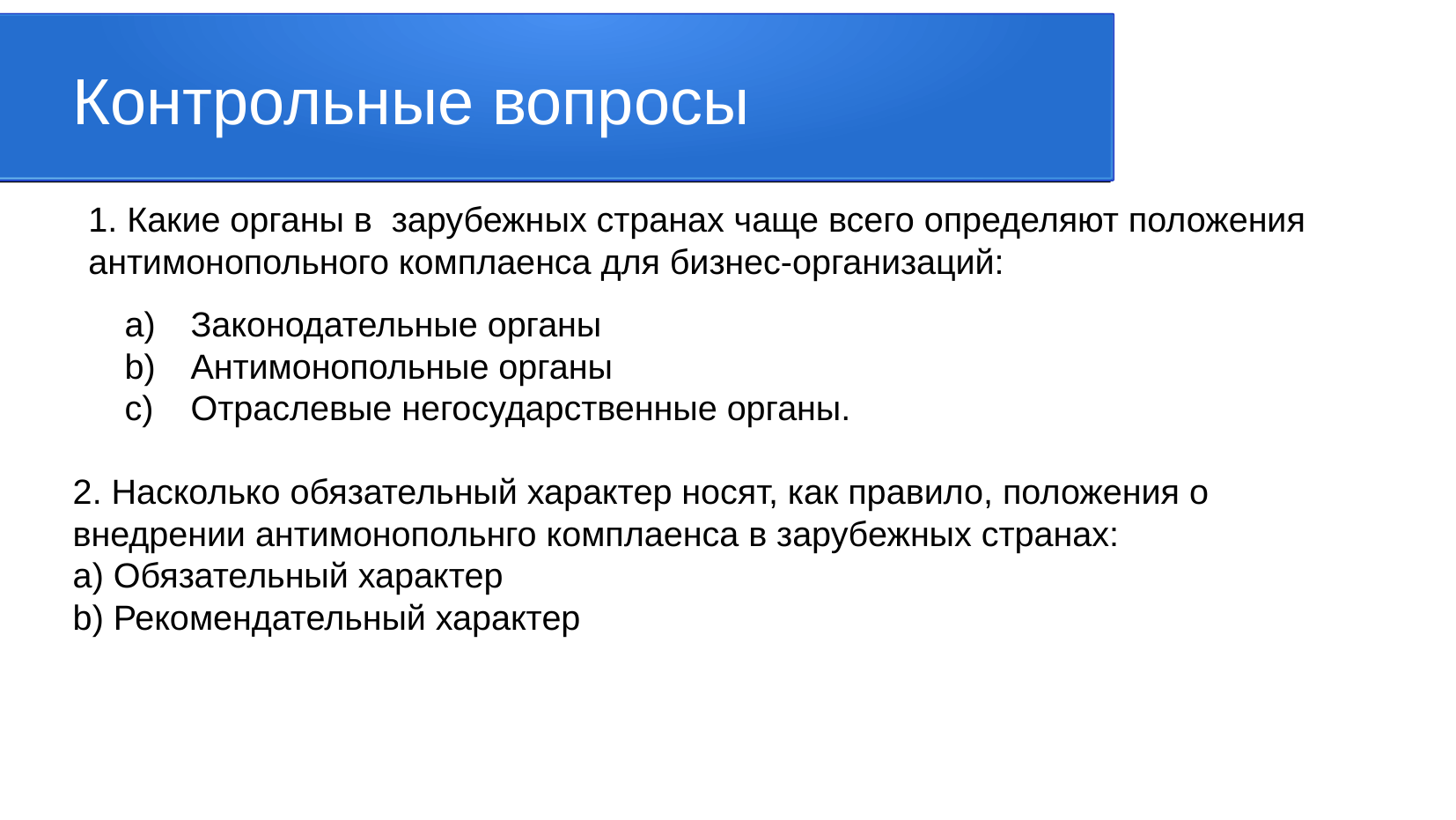

Контрольные вопросы
1. Какие органы в  зарубежных странах чаще всего определяют положения антимонопольного комплаенса для бизнес-организаций:
Законодательные органы
Антимонопольные органы
Отраслевые негосударственные органы.

2. Насколько обязательный характер носят, как правило, положения о внедрении антимонопольнго комплаенса в зарубежных странах:
a) Обязательный характер
b) Рекомендательный характер